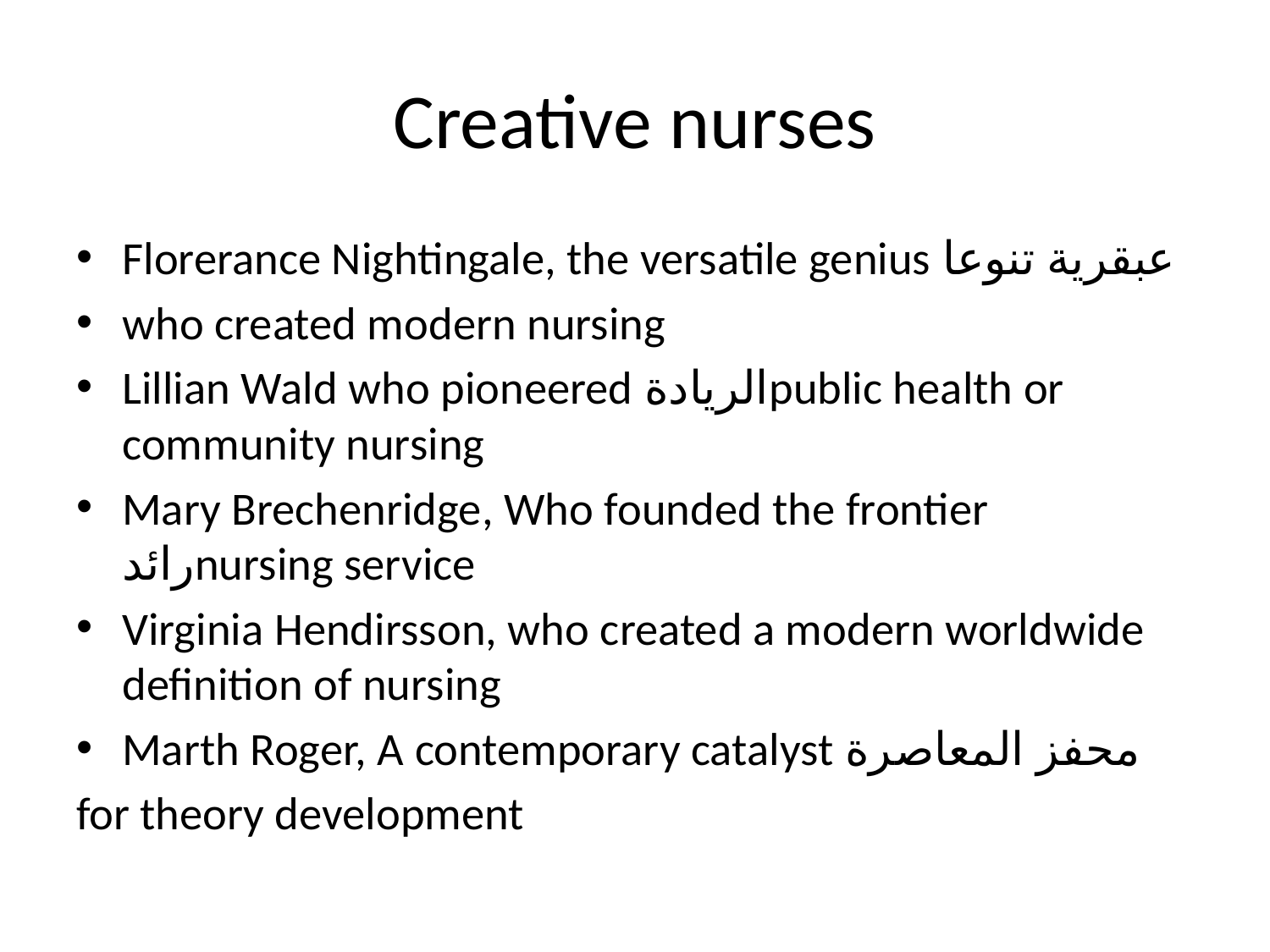

# Creative nurses
Florerance Nightingale, the versatile genius عبقرية تنوعا
who created modern nursing
Lillian Wald who pioneered الريادةpublic health or community nursing
Mary Brechenridge, Who founded the frontier رائدnursing service
Virginia Hendirsson, who created a modern worldwide definition of nursing
Marth Roger, A contemporary catalyst محفز المعاصرة
for theory development